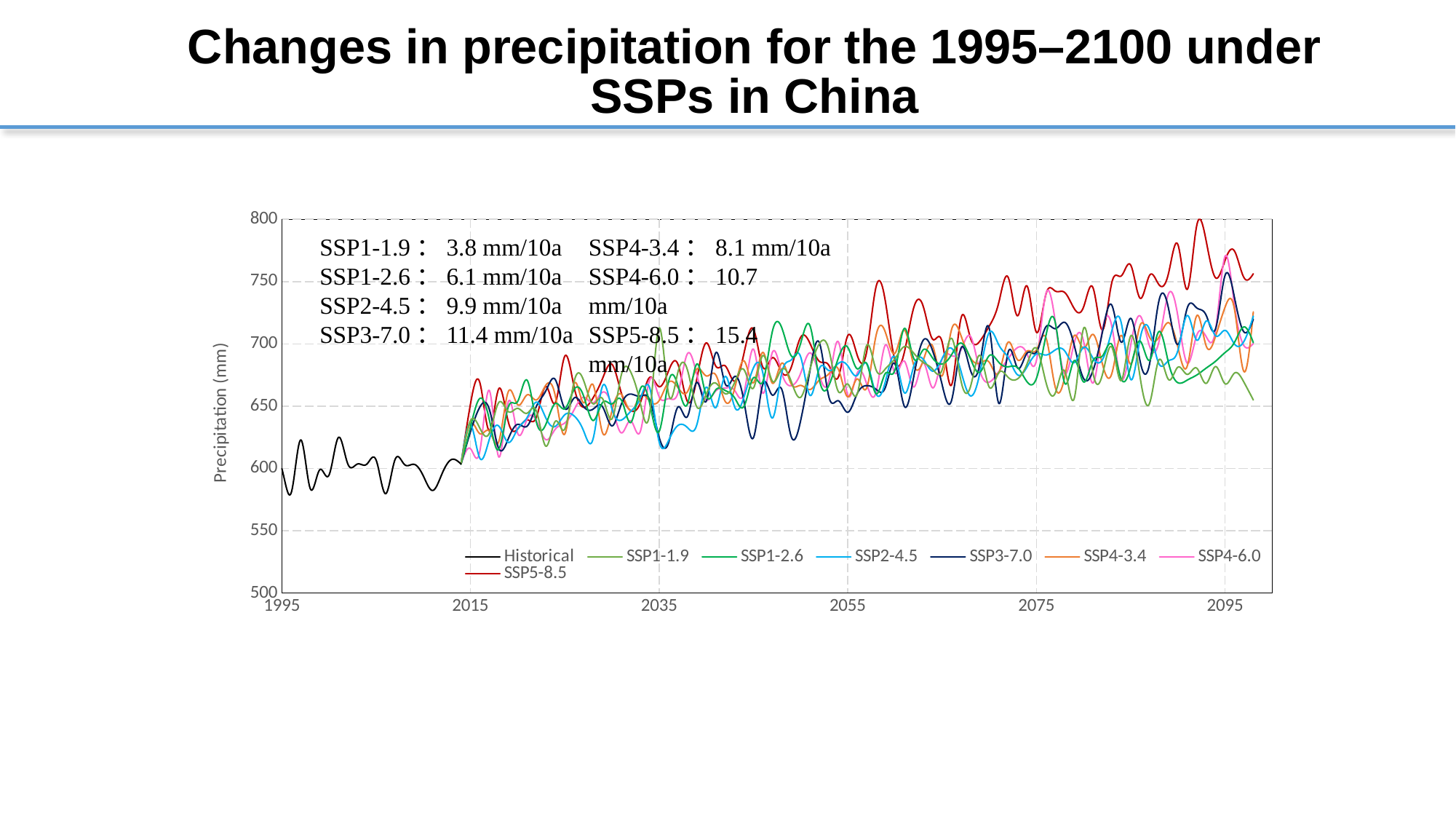

Changes in precipitation for the 1995–2100 under SSPs in China

### Chart

| Category | Historical | SSP1-1.9 | SSP1-2.6 | SSP2-4.5 | SSP3-7.0 | SSP4-3.4 | SSP4-6.0 | SSP5-8.5 |
|---|---|---|---|---|---|---|---|---|
SSP1-1.9：3.8 mm/10a
SSP1-2.6：6.1 mm/10a
SSP2-4.5：9.9 mm/10a
SSP3-7.0：11.4 mm/10a
SSP4-3.4：8.1 mm/10a
SSP4-6.0：10.7 mm/10a
SSP5-8.5：15.4 mm/10a